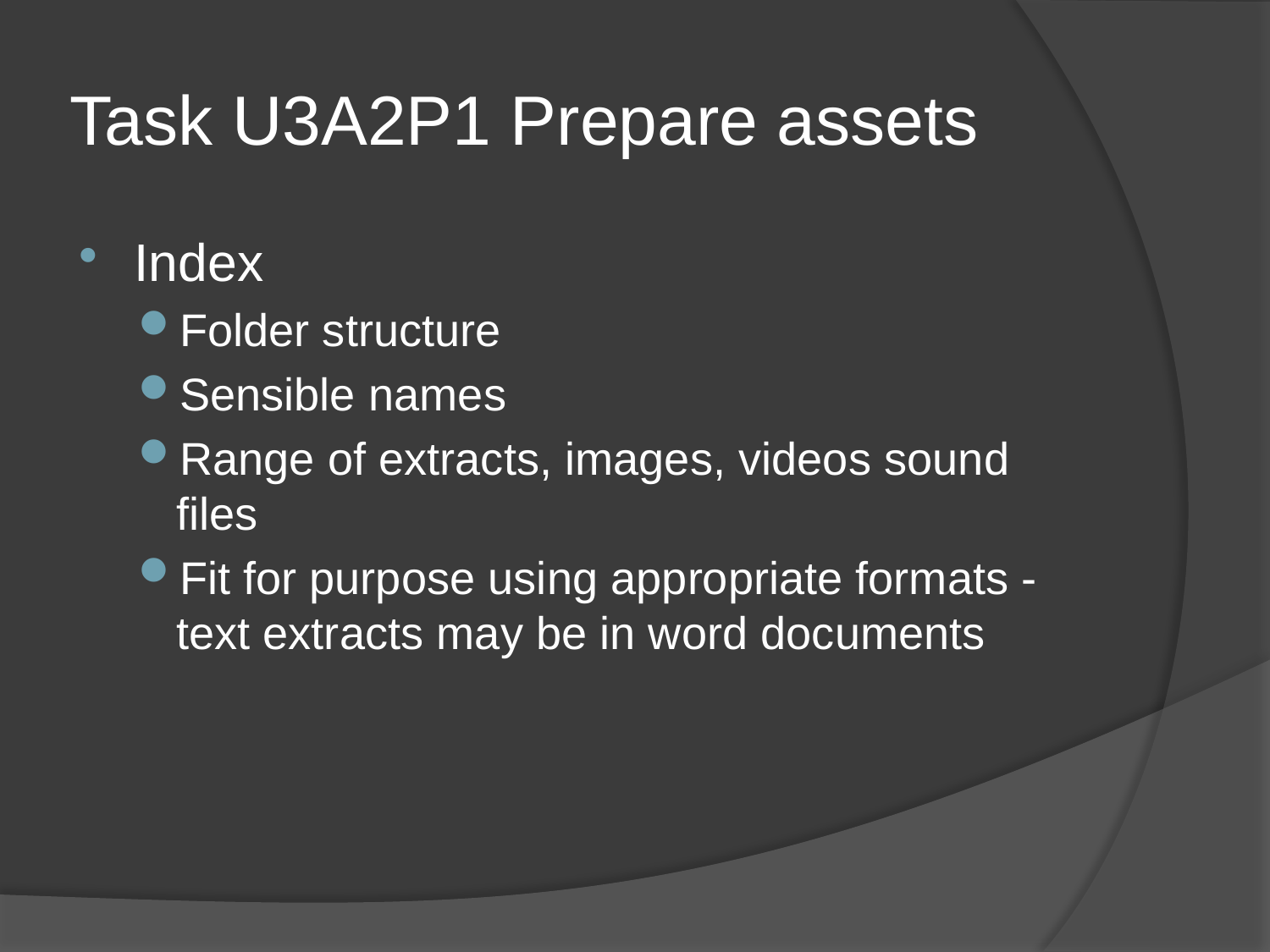

# Task U3A2P1 Prepare assets
Index
Folder structure
Sensible names
Range of extracts, images, videos sound files
Fit for purpose using appropriate formats - text extracts may be in word documents